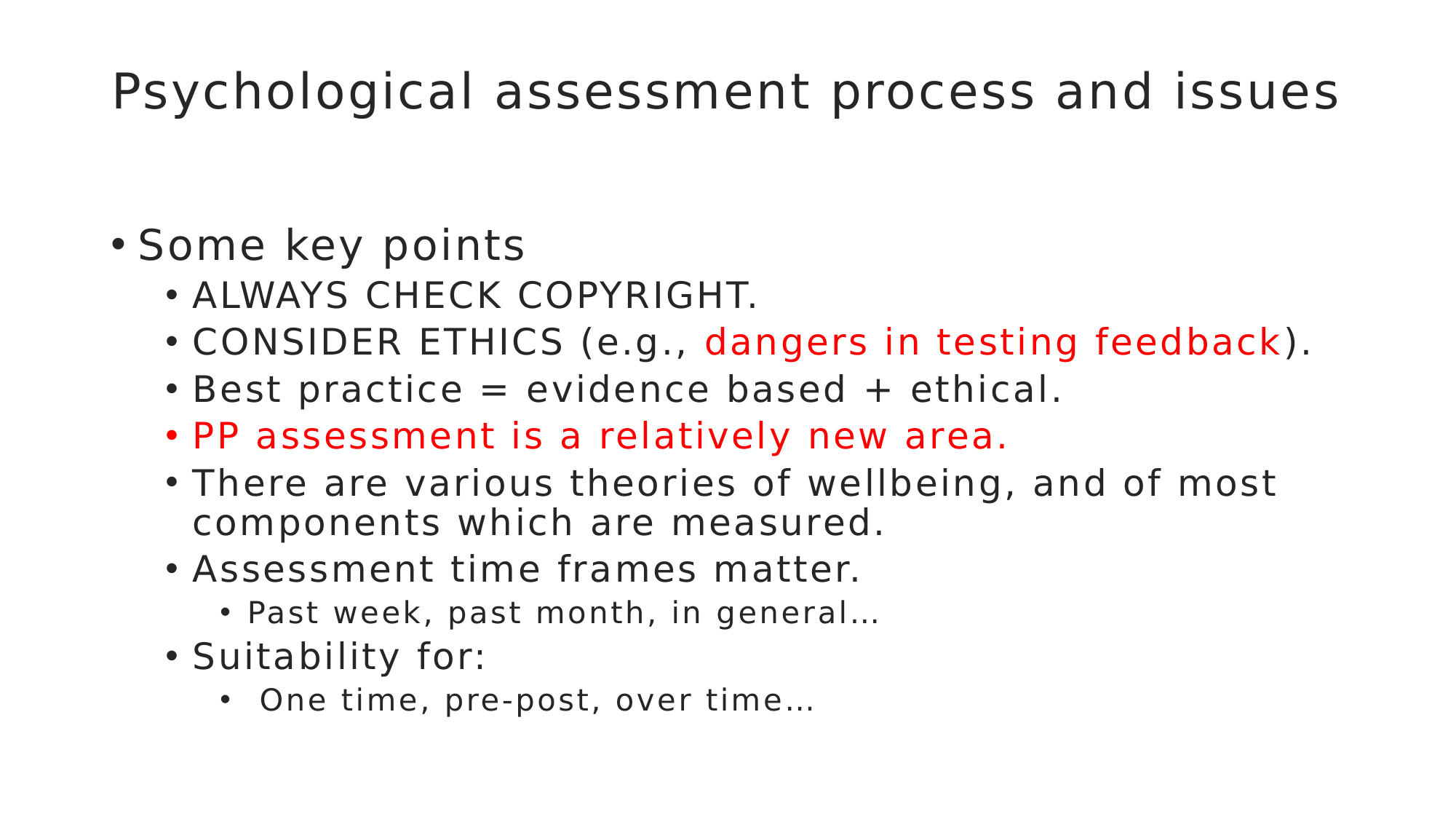

# Psychological assessment process and issues
Some key points
ALWAYS CHECK COPYRIGHT.
CONSIDER ETHICS (e.g., dangers in testing feedback).
Best practice = evidence based + ethical.
PP assessment is a relatively new area.
There are various theories of wellbeing, and of most components which are measured.
Assessment time frames matter.
Past week, past month, in general…
Suitability for:
 One time, pre-post, over time…